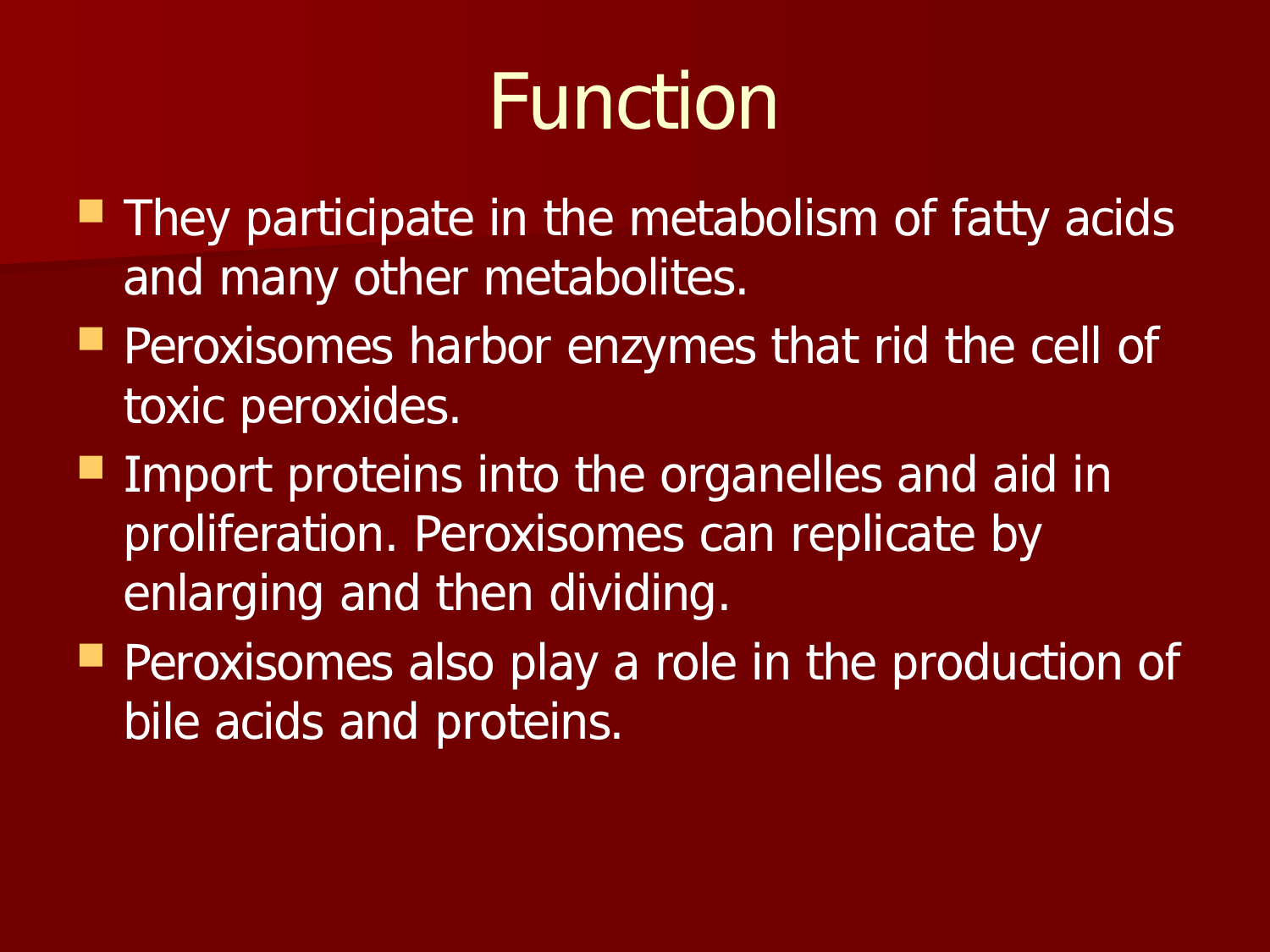

# Function
They participate in the metabolism of fatty acids and many other metabolites.
Peroxisomes harbor enzymes that rid the cell of toxic peroxides.
Import proteins into the organelles and aid in proliferation. Peroxisomes can replicate by enlarging and then dividing.
Peroxisomes also play a role in the production of bile acids and proteins.